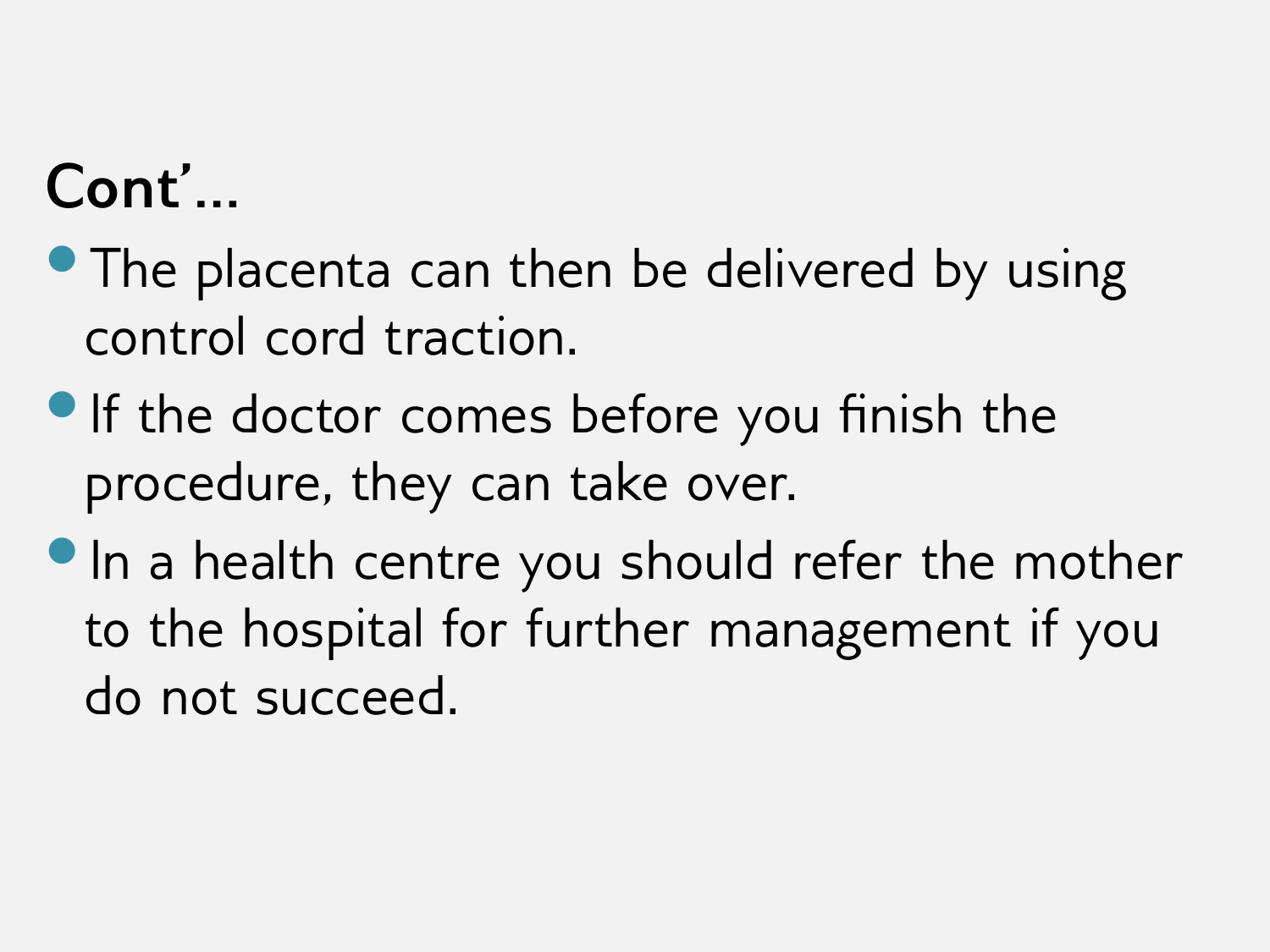

Cont’…
The placenta can then be delivered by using control cord traction.
If the doctor comes before you finish the procedure, they can take over.
In a health centre you should refer the mother to the hospital for further management if you do not succeed.